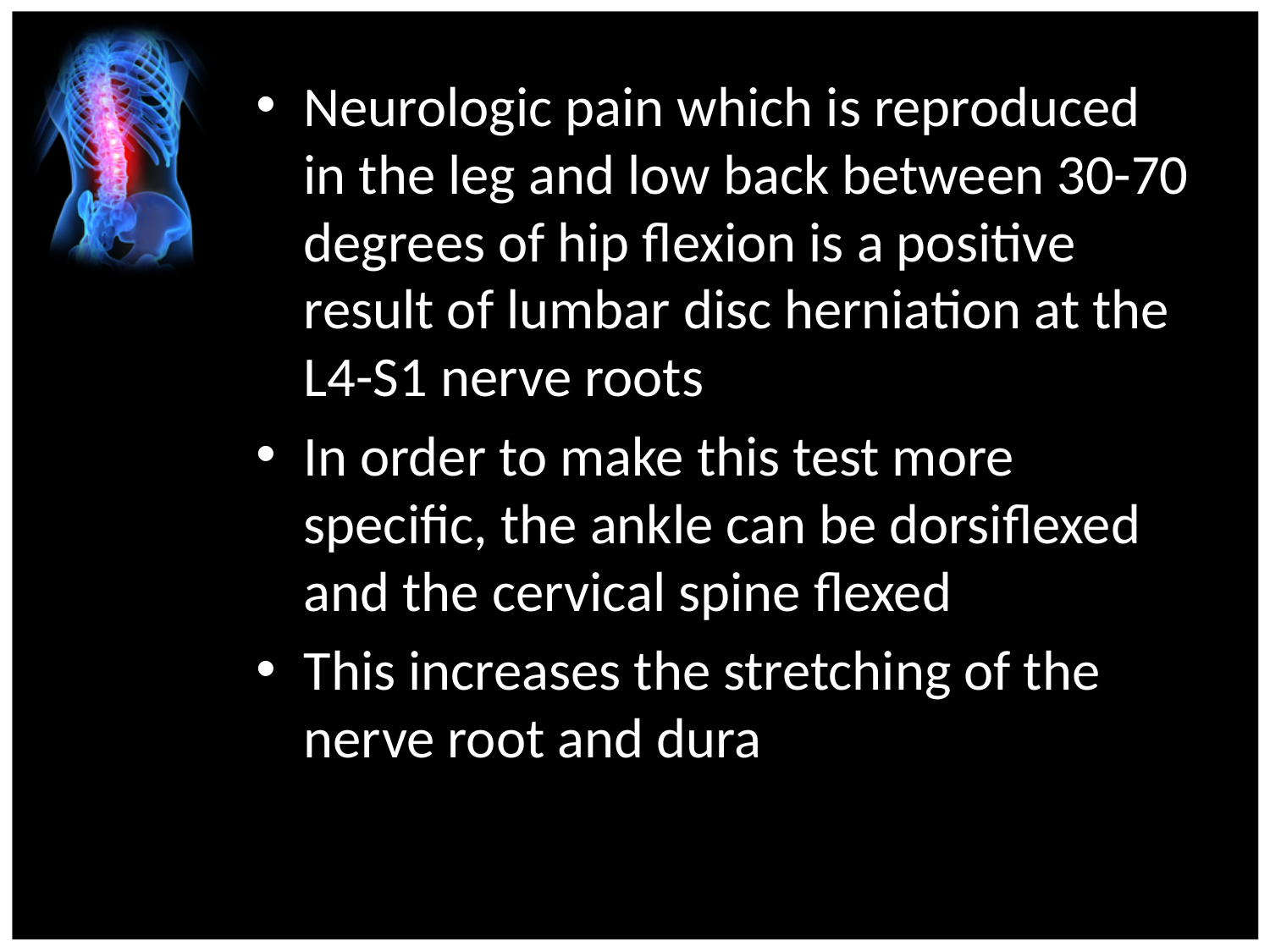

Neurologic pain which is reproduced in the leg and low back between 30-70 degrees of hip flexion is a positive result of lumbar disc herniation at the L4-S1 nerve roots
In order to make this test more specific, the ankle can be dorsiflexed and the cervical spine flexed
This increases the stretching of the nerve root and dura